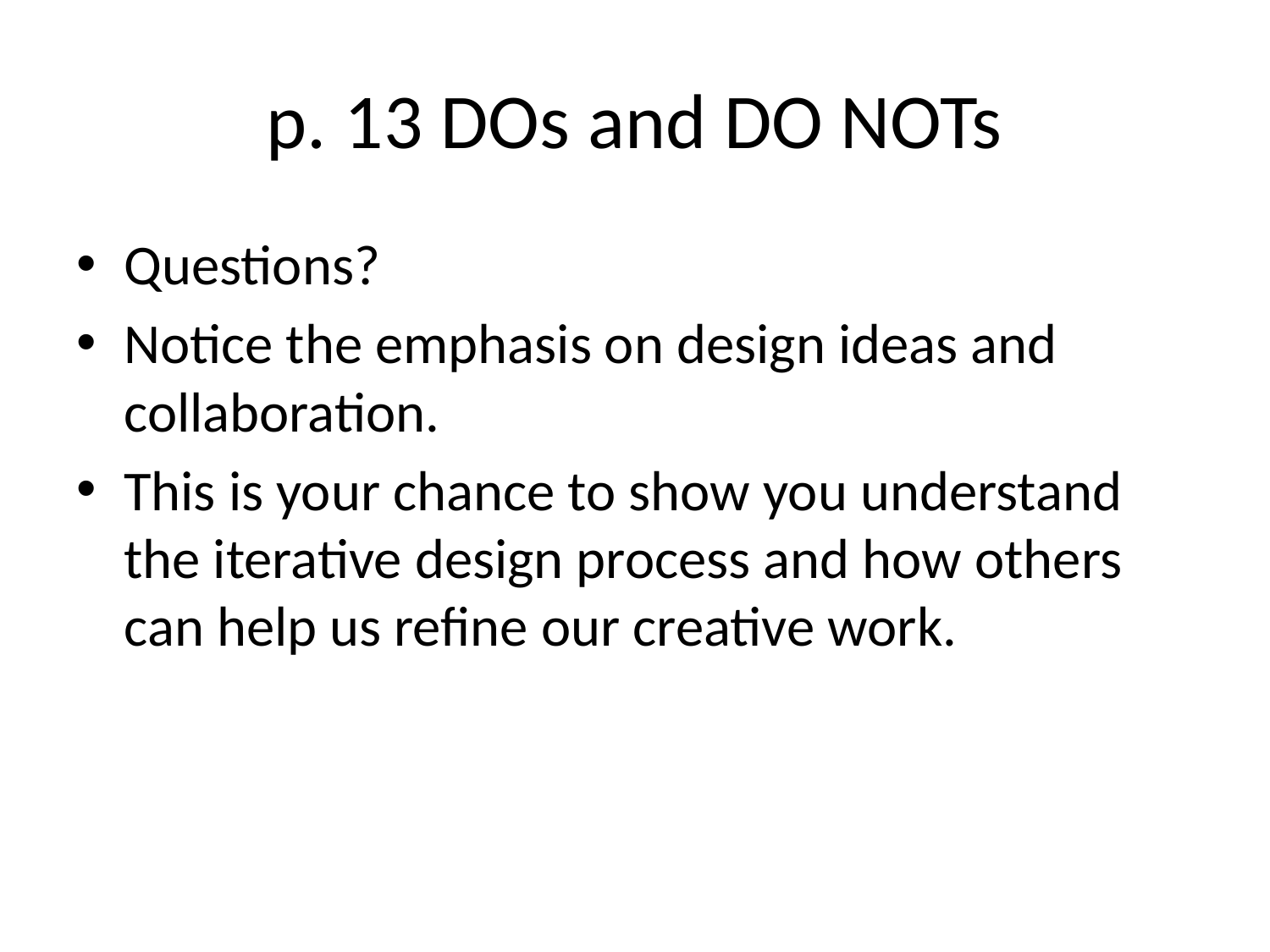

# p. 13 DOs and DO NOTs
Questions?
Notice the emphasis on design ideas and collaboration.
This is your chance to show you understand the iterative design process and how others can help us refine our creative work.